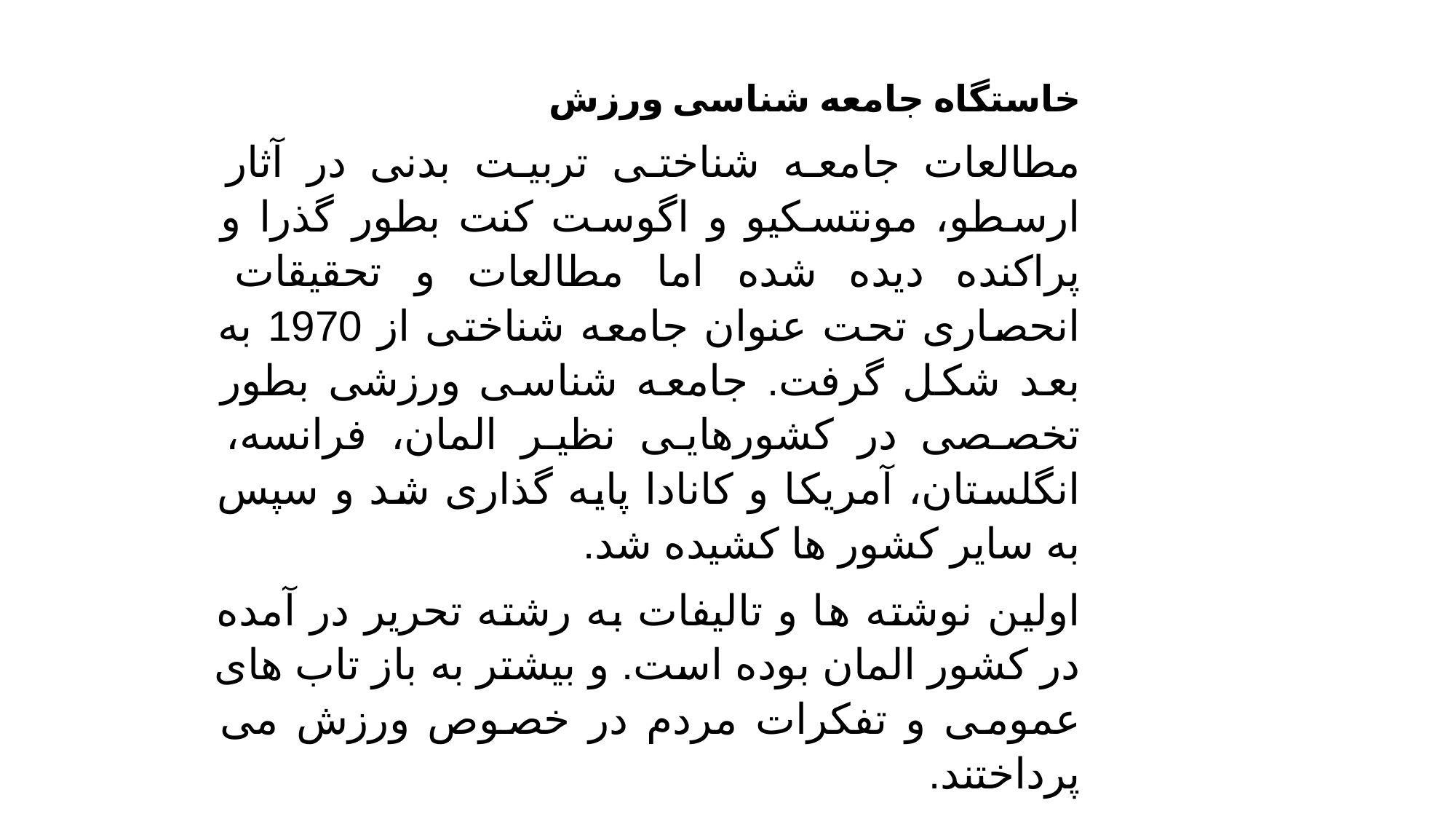

خاستگاه جامعه شناسی ورزش
مطالعات جامعه شناختی تربیت بدنی در آثار ارسطو، مونتسکیو و اگوست کنت بطور گذرا و پراکنده دیده شده اما مطالعات و تحقیقات انحصاری تحت عنوان جامعه شناختی از 1970 به بعد شکل گرفت. جامعه شناسی ورزشی بطور تخصصی در کشورهایی نظیر المان، فرانسه، انگلستان، آمریکا و کانادا پایه گذاری شد و سپس به سایر کشور ها کشیده شد.
اولین نوشته ها و تالیفات به رشته تحریر در آمده در کشور المان بوده است. و بیشتر به باز تاب های عمومی و تفکرات مردم در خصوص ورزش می پرداختند.
در فرانسه ژوفردو ماردیه به مطالعات جامعه شناسی پرداخت. مازدیه در 1950 کتابی منشر کرد بیشتر به اموزش و پرورش پرداخته است.